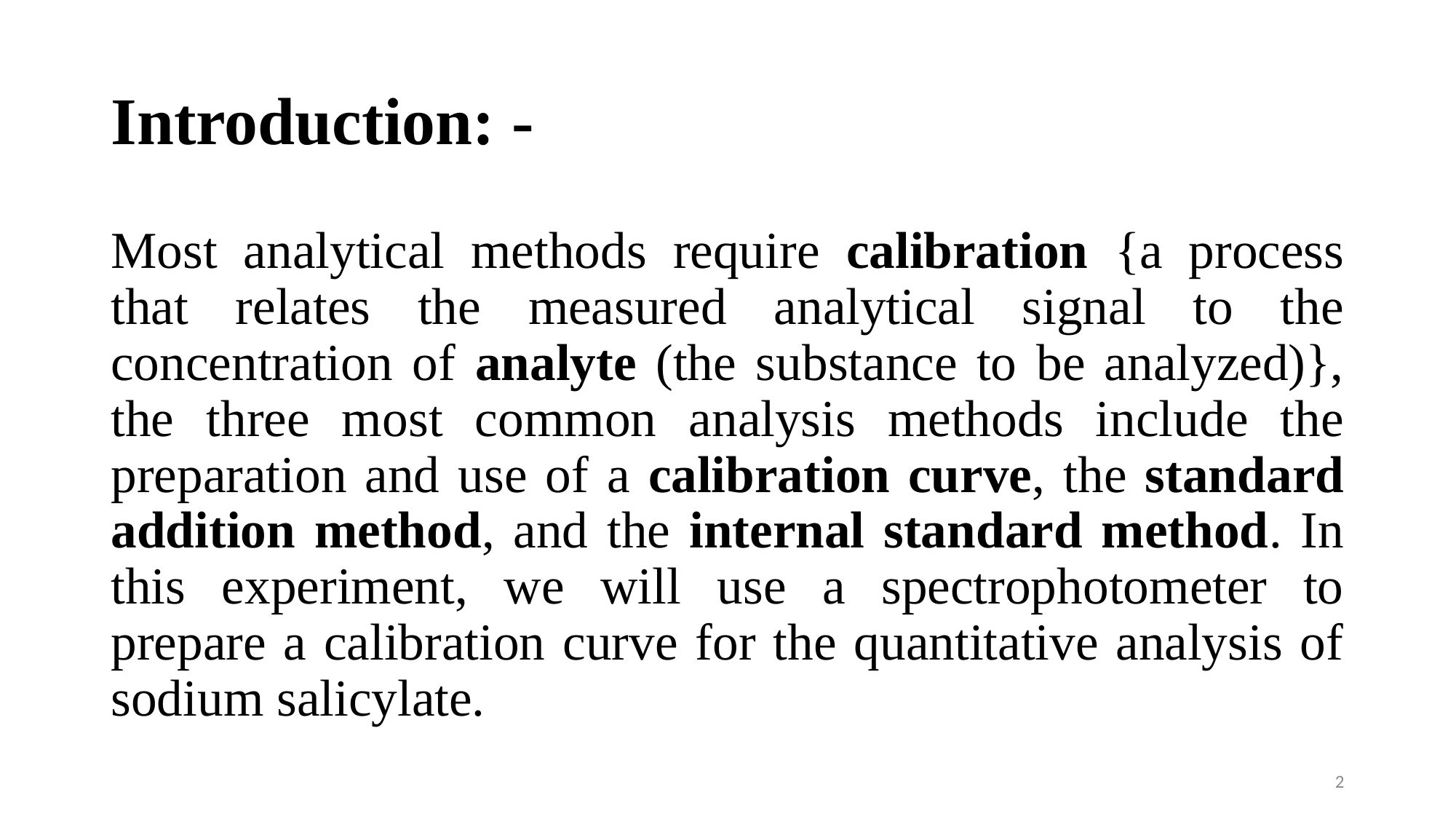

# Introduction: -
Most analytical methods require calibration {a process that relates the measured analytical signal to the concentration of analyte (the substance to be analyzed)}, the three most common analysis methods include the preparation and use of a calibration curve, the standard addition method, and the internal standard method. In this experiment, we will use a spectrophotometer to prepare a calibration curve for the quantitative analysis of sodium salicylate.
2